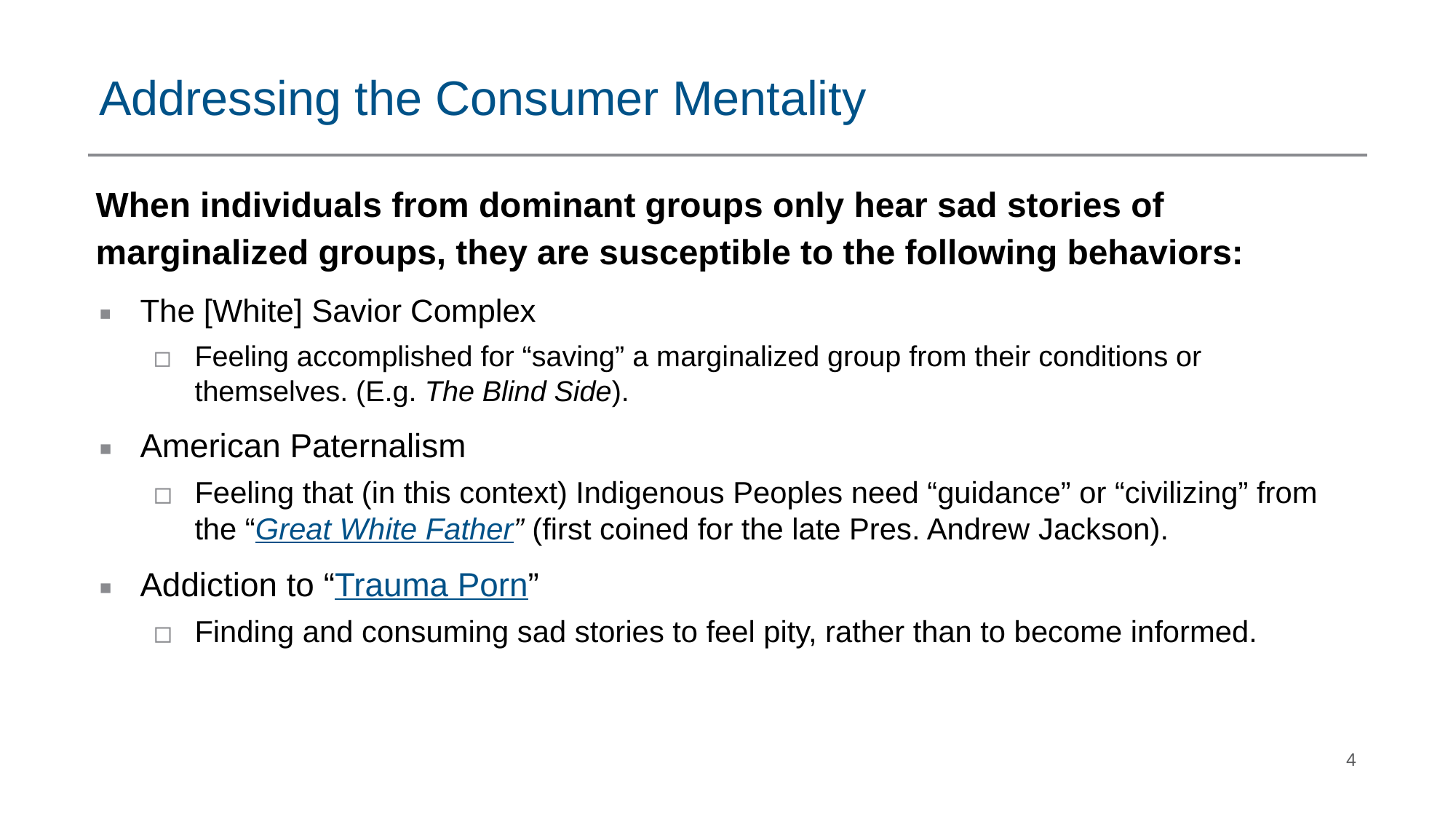

# Addressing the Consumer Mentality
When individuals from dominant groups only hear sad stories of marginalized groups, they are susceptible to the following behaviors:
The [White] Savior Complex
Feeling accomplished for “saving” a marginalized group from their conditions or themselves. (E.g. The Blind Side).
American Paternalism
Feeling that (in this context) Indigenous Peoples need “guidance” or “civilizing” from the “Great White Father” (first coined for the late Pres. Andrew Jackson).
Addiction to “Trauma Porn”
Finding and consuming sad stories to feel pity, rather than to become informed.
4